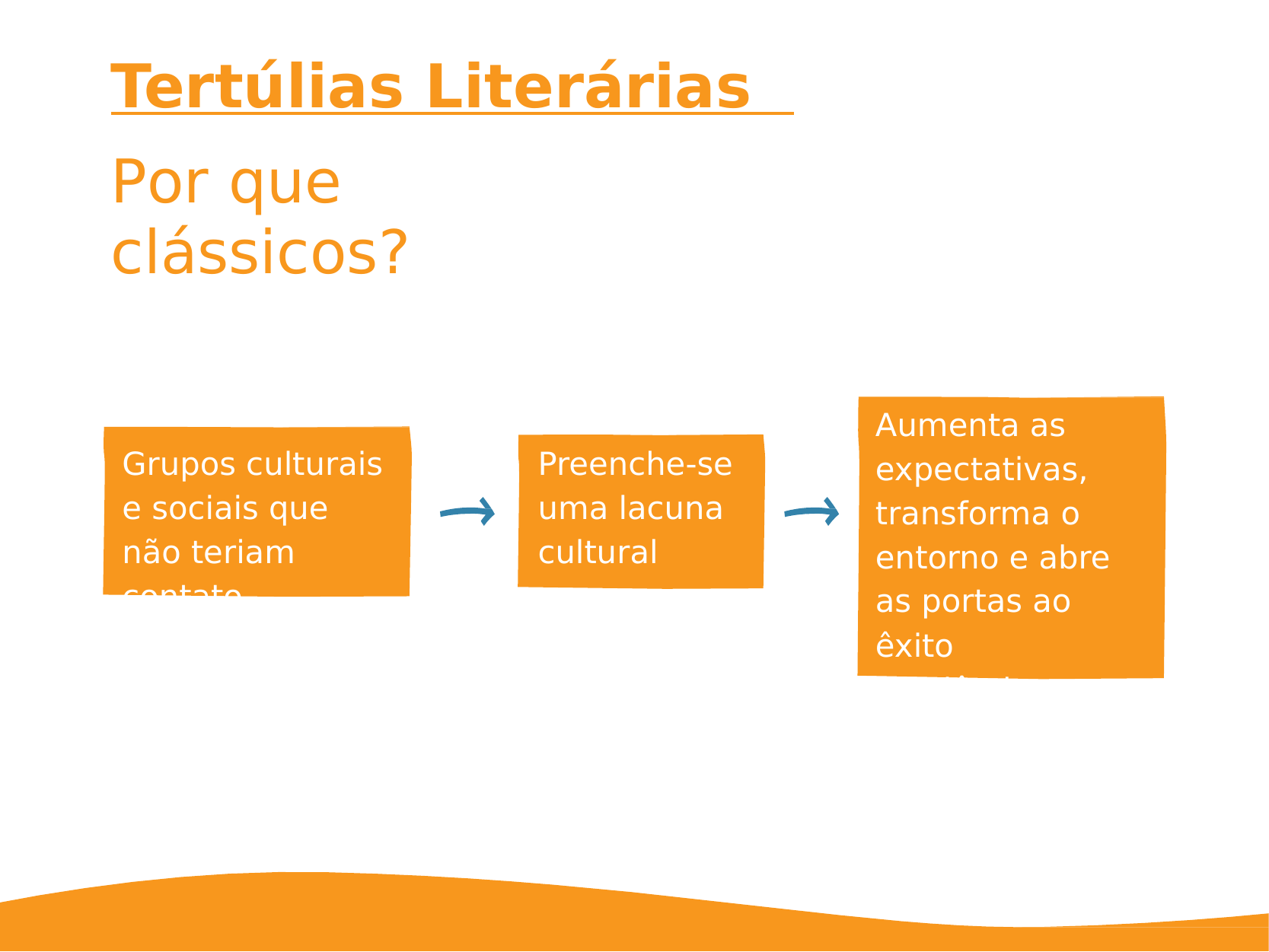

# Tertúlias Literárias
Por que clássicos?

Aumenta as expectativas, transforma o entorno e abre as portas ao êxito acadêmico

Grupos culturais e sociais que não teriam contato
Preenche-se uma lacuna cultural